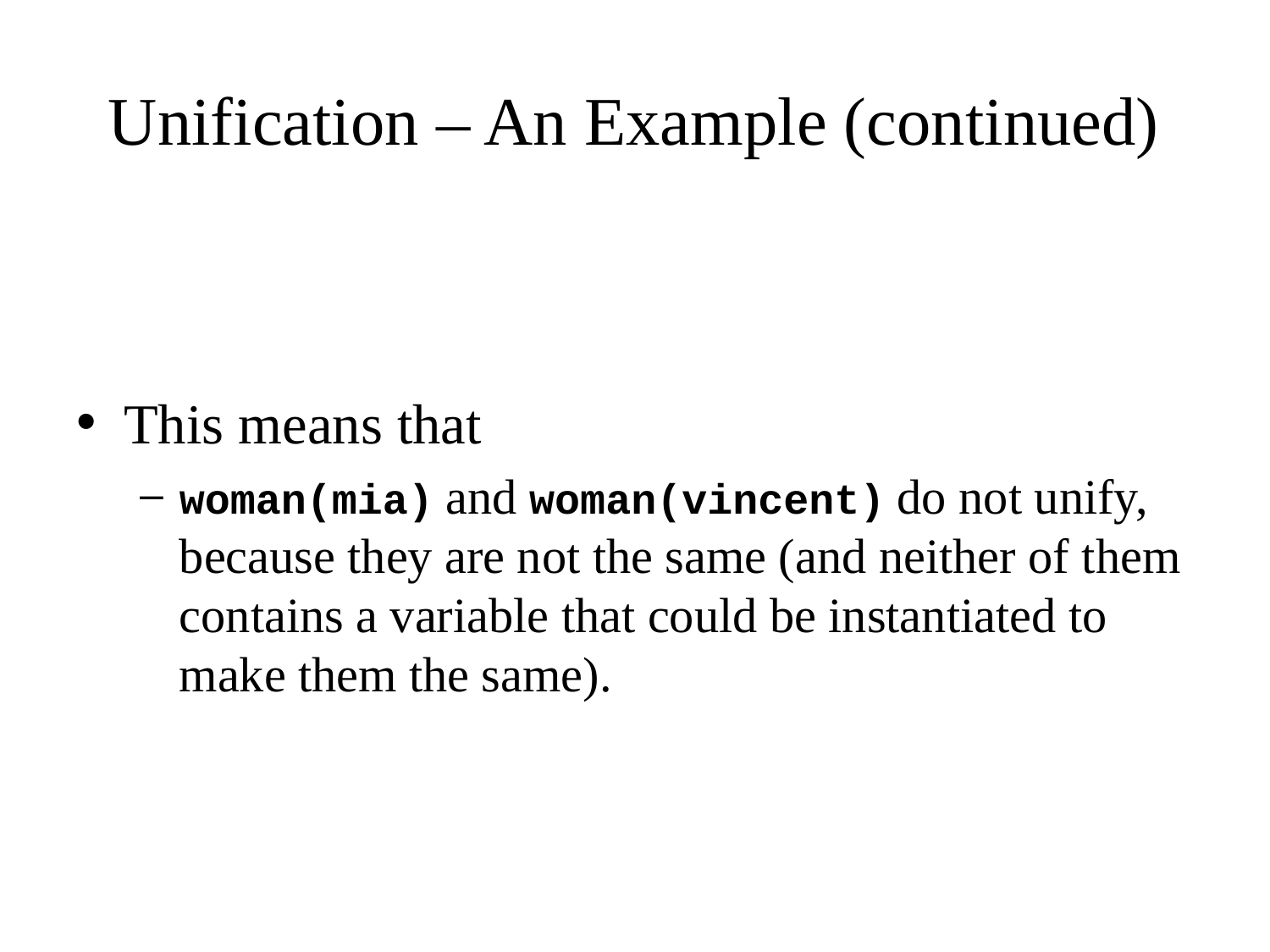

# Unification – An Example (continued)
This means that
woman(mia) and woman(vincent) do not unify, because they are not the same (and neither of them contains a variable that could be instantiated to make them the same).